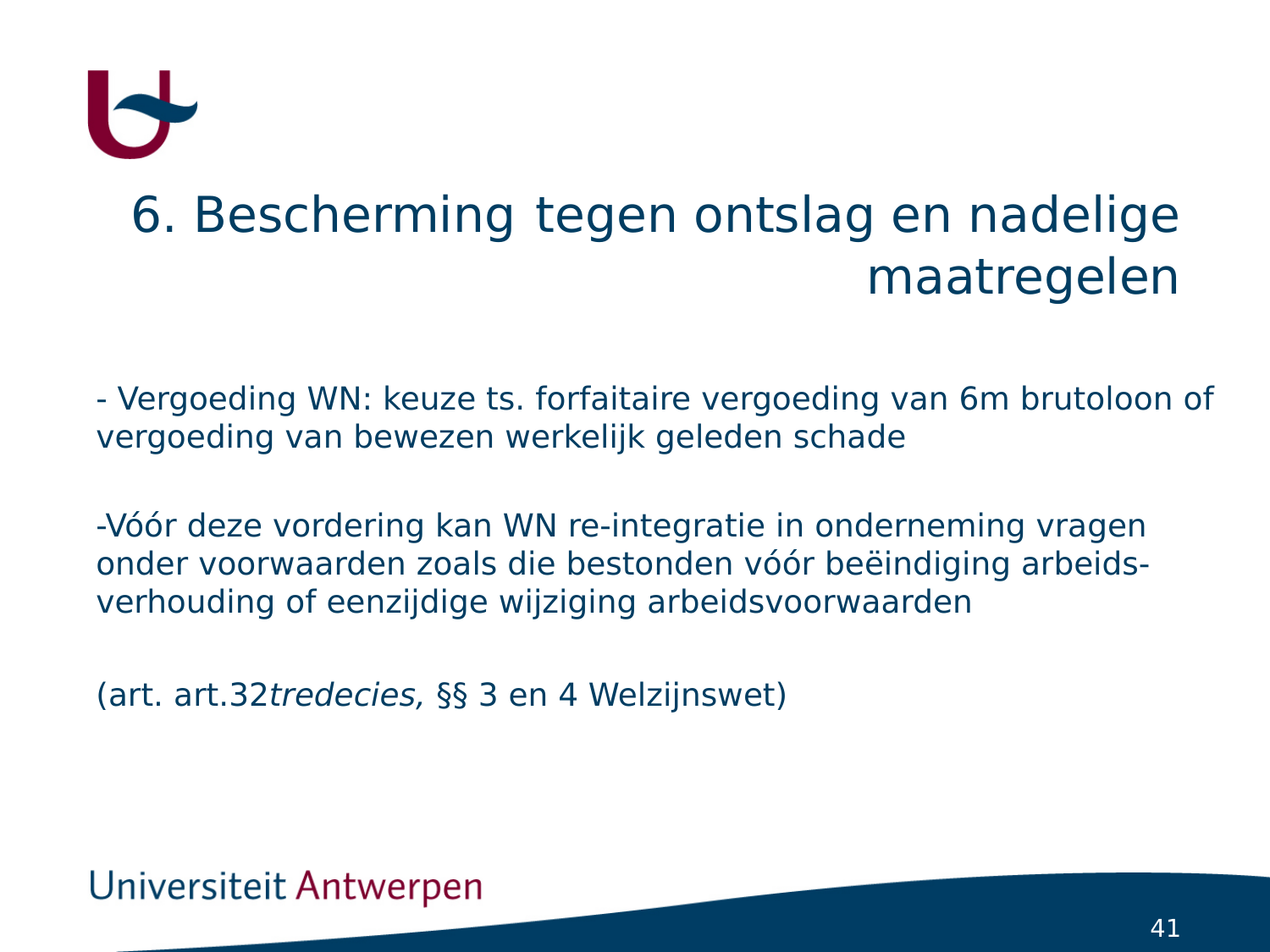

# 6. Bescherming tegen ontslag en nadelige maatregelen

- Vergoeding WN: keuze ts. forfaitaire vergoeding van 6m brutoloon of vergoeding van bewezen werkelijk geleden schade

-Vóór deze vordering kan WN re-integratie in onderneming vragen onder voorwaarden zoals die bestonden vóór beëindiging arbeids-verhouding of eenzijdige wijziging arbeidsvoorwaarden

(art. art.32tredecies, §§ 3 en 4 Welzijnswet)